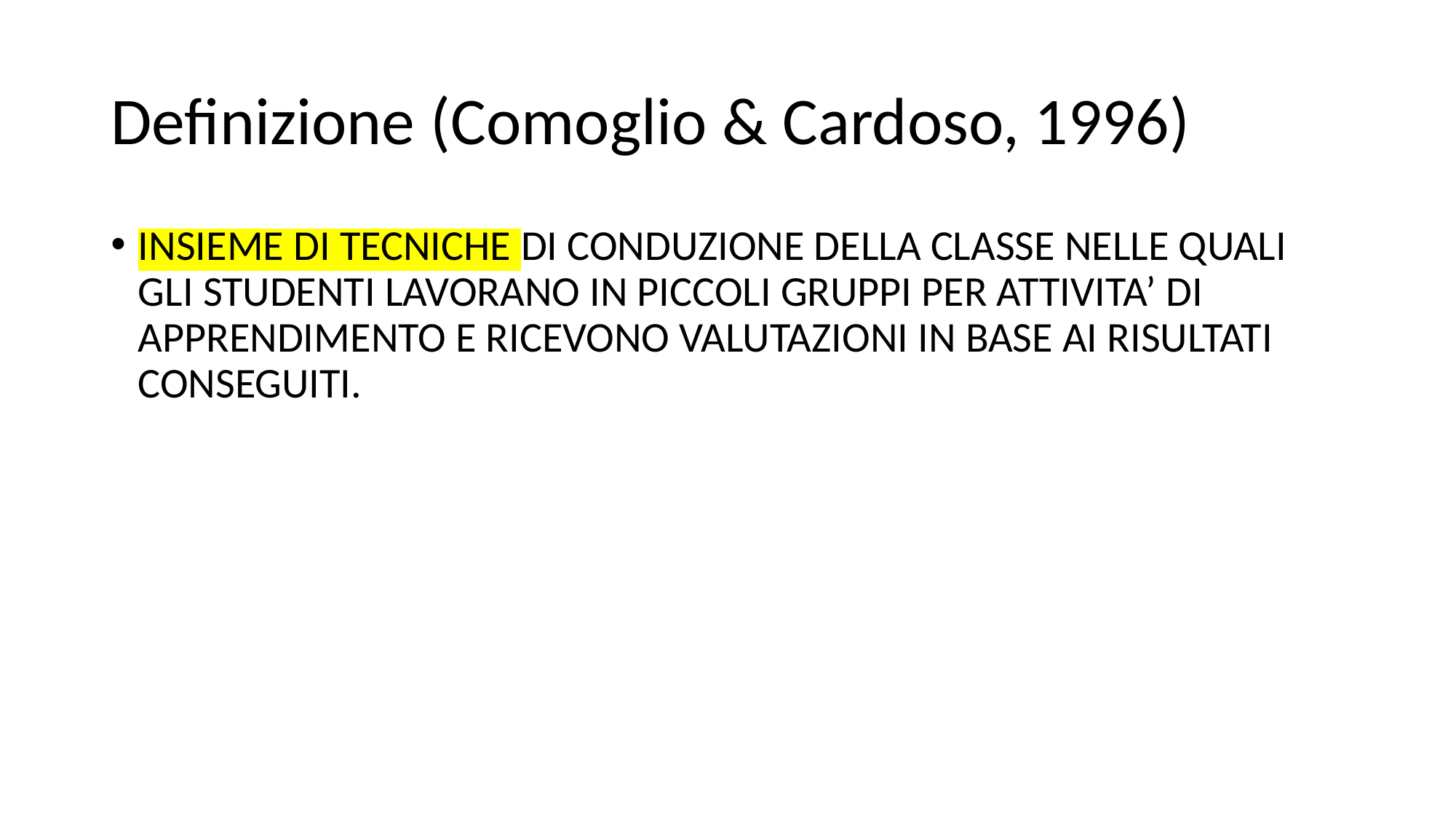

# Definizione (Comoglio & Cardoso, 1996)
INSIEME DI TECNICHE DI CONDUZIONE DELLA CLASSE NELLE QUALI GLI STUDENTI LAVORANO IN PICCOLI GRUPPI PER ATTIVITA’ DI APPRENDIMENTO E RICEVONO VALUTAZIONI IN BASE AI RISULTATI CONSEGUITI.